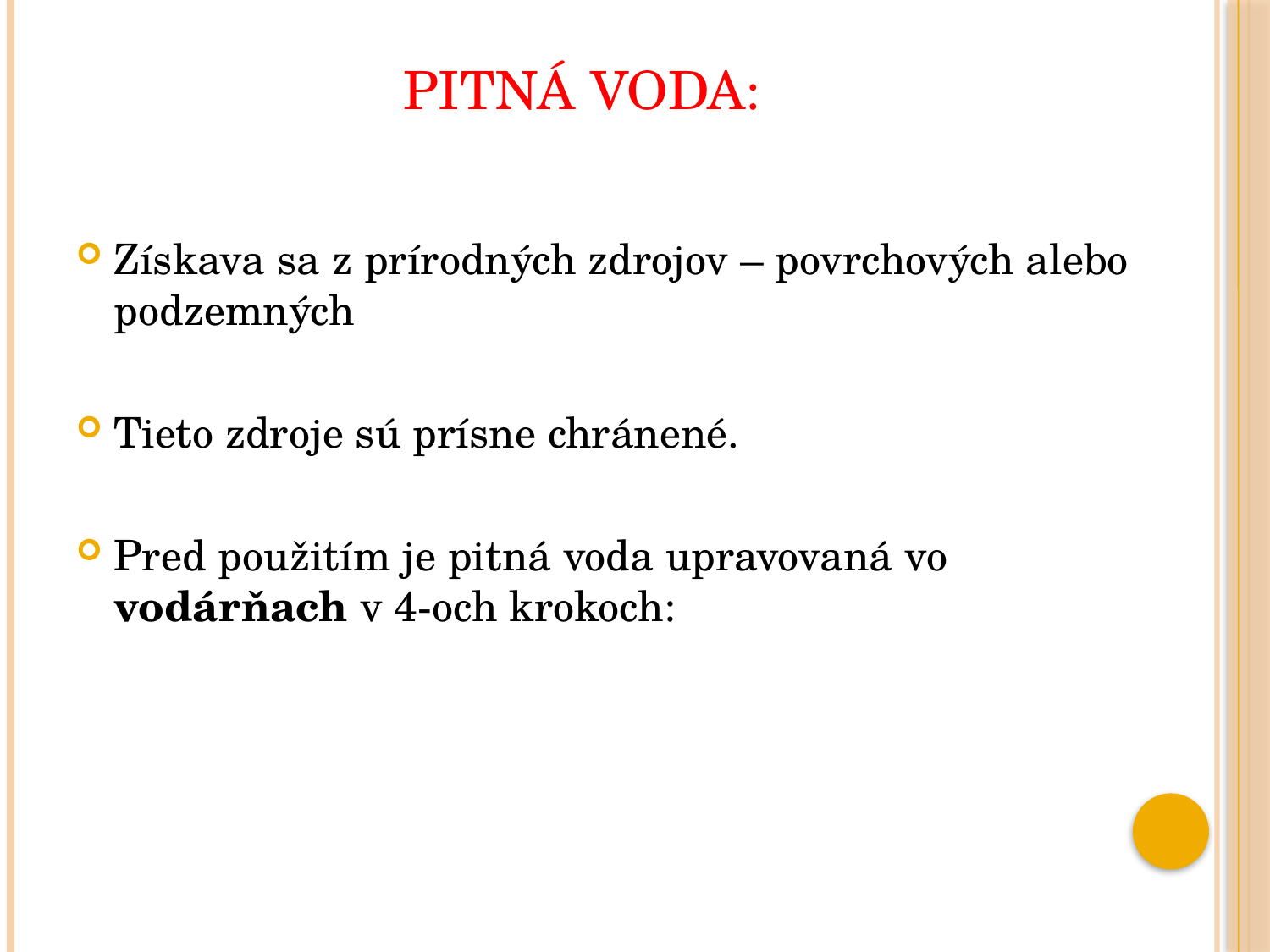

# Pitná voda:
Získava sa z prírodných zdrojov – povrchových alebo podzemných

Tieto zdroje sú prísne chránené.

Pred použitím je pitná voda upravovaná vo vodárňach v 4-och krokoch: